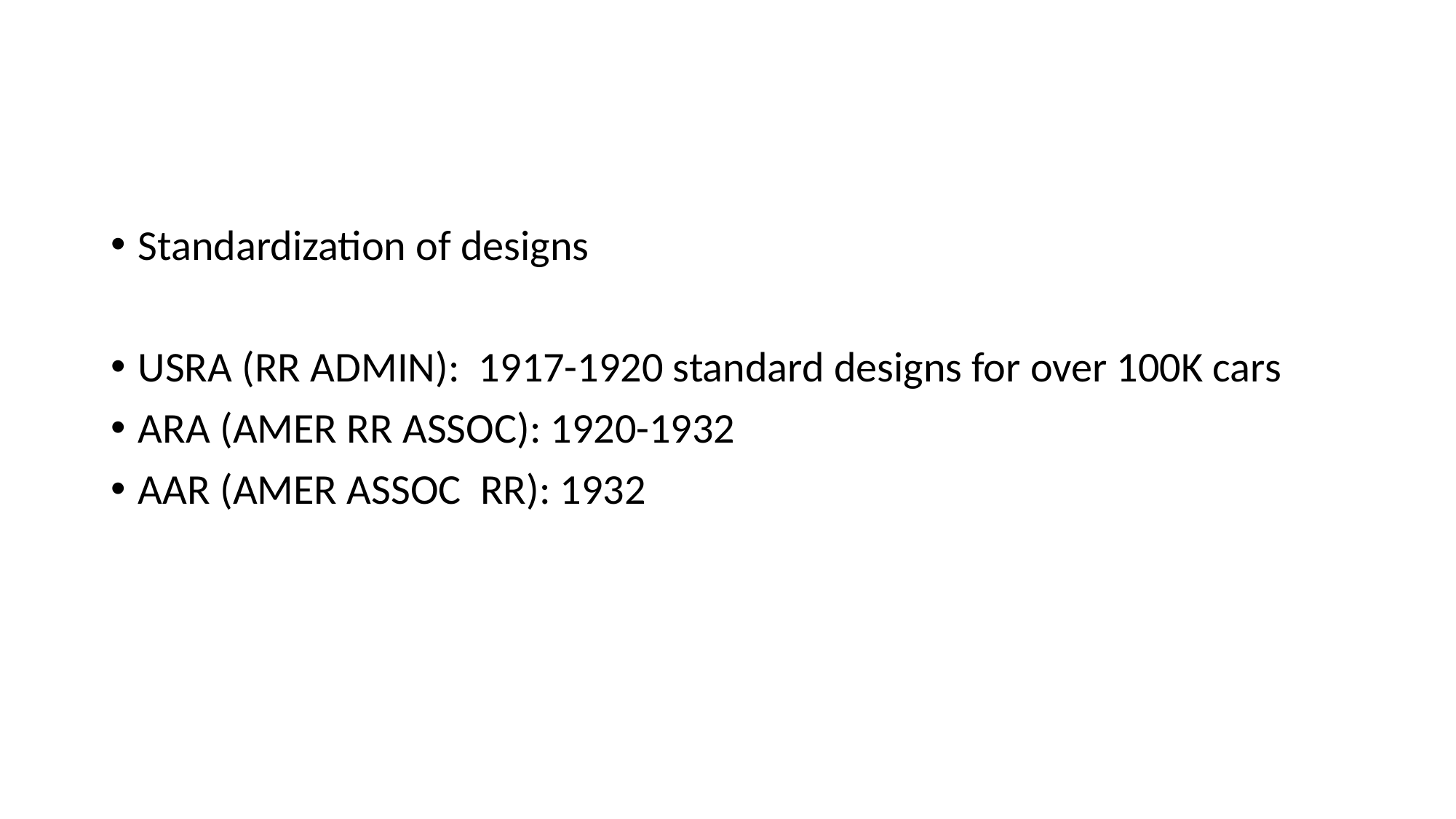

#
Standardization of designs

USRA (RR ADMIN):  1917-1920 standard designs for over 100K cars
ARA (AMER RR ASSOC): 1920-1932
AAR (AMER ASSOC  RR): 1932